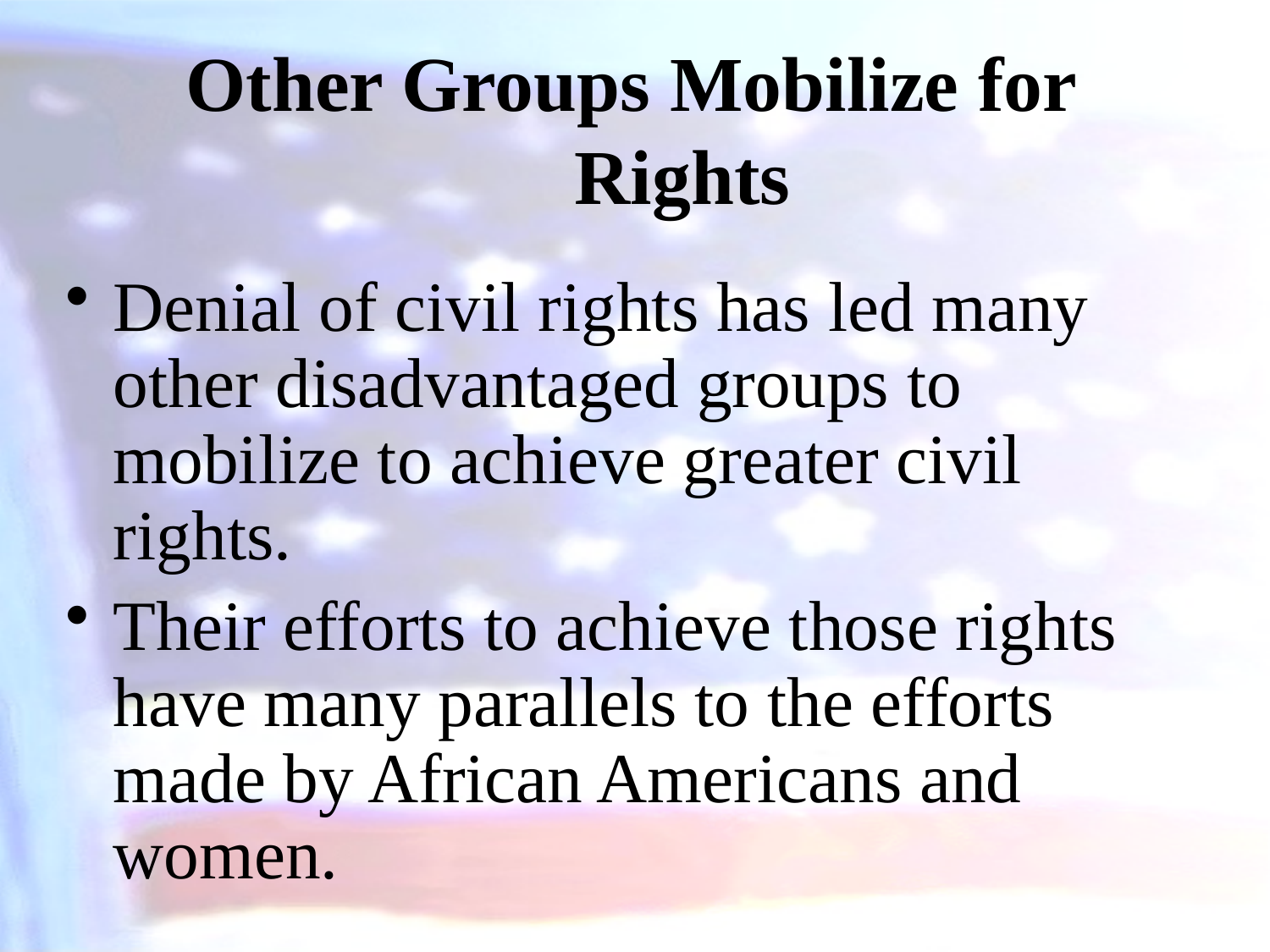

# Other Groups Mobilize for Rights
Denial of civil rights has led many other disadvantaged groups to mobilize to achieve greater civil rights.
Their efforts to achieve those rights have many parallels to the efforts made by African Americans and women.